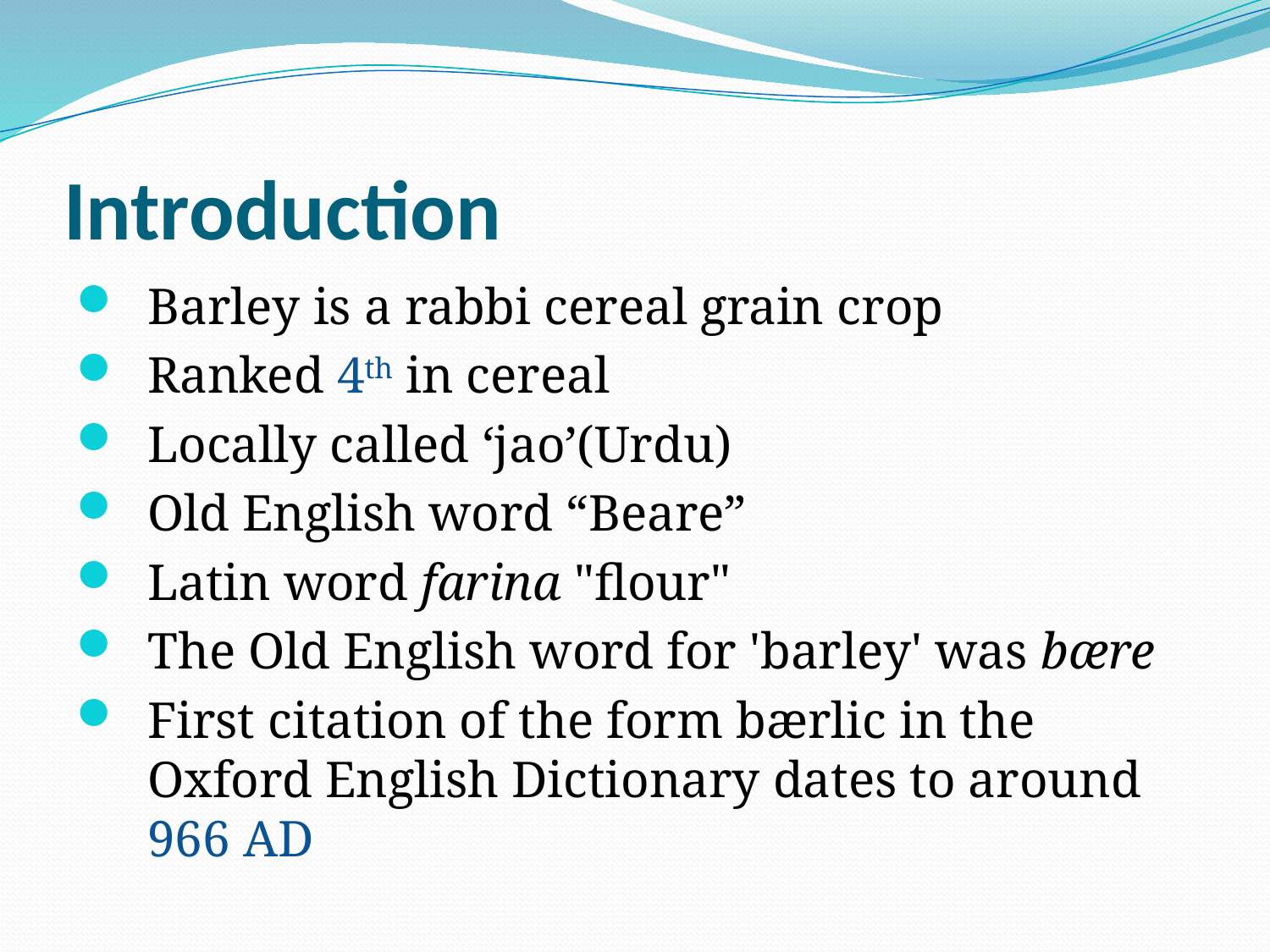

# Introduction
Barley is a rabbi cereal grain crop
Ranked 4th in cereal
Locally called ‘jao’(Urdu)
Old English word “Beare”
Latin word farina "flour"
The Old English word for 'barley' was bære
First citation of the form bærlic in the Oxford English Dictionary dates to around 966 AD